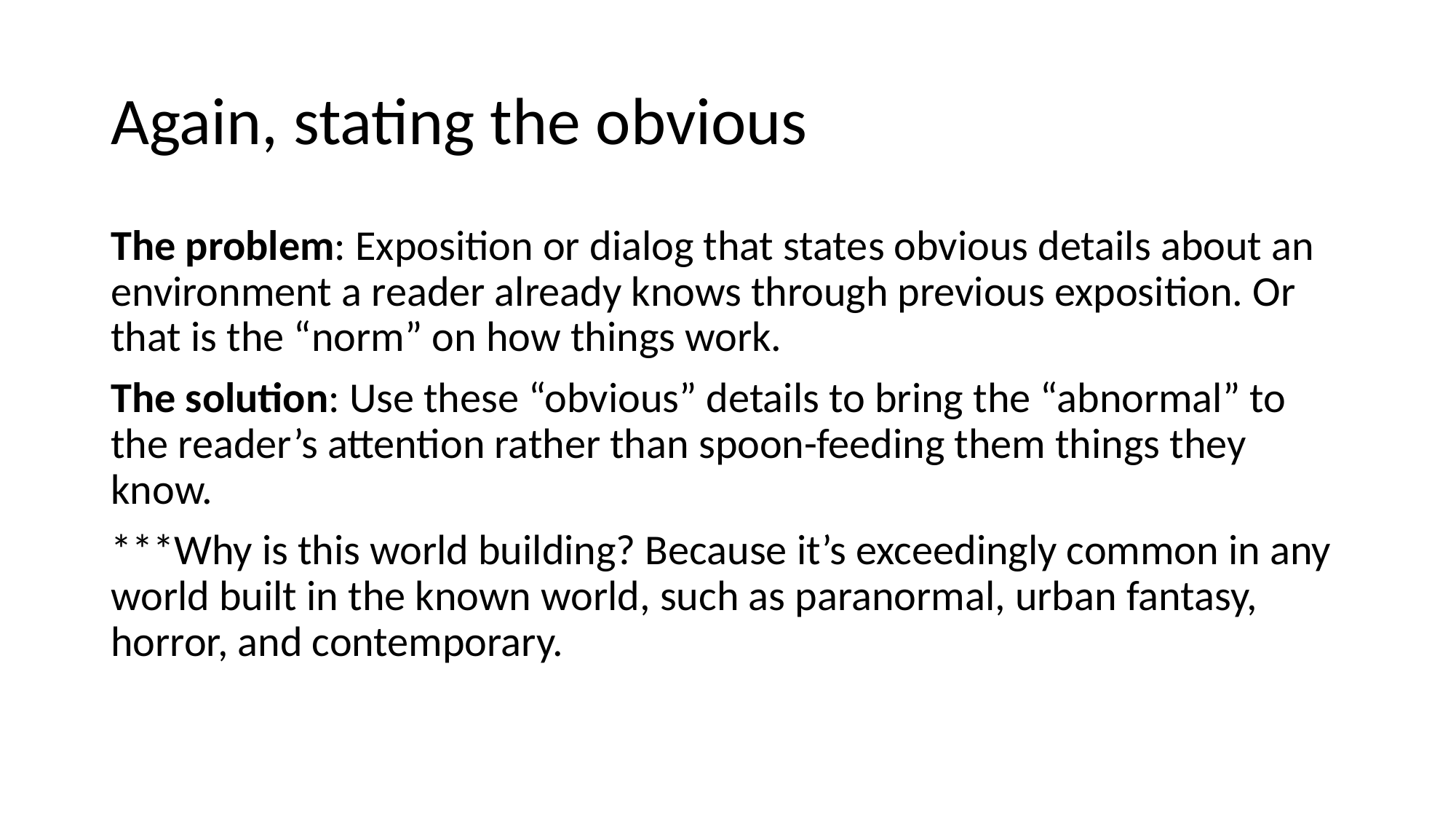

# Again, stating the obvious
The problem: Exposition or dialog that states obvious details about an environment a reader already knows through previous exposition. Or that is the “norm” on how things work.
The solution: Use these “obvious” details to bring the “abnormal” to the reader’s attention rather than spoon-feeding them things they know.
***Why is this world building? Because it’s exceedingly common in any world built in the known world, such as paranormal, urban fantasy, horror, and contemporary.